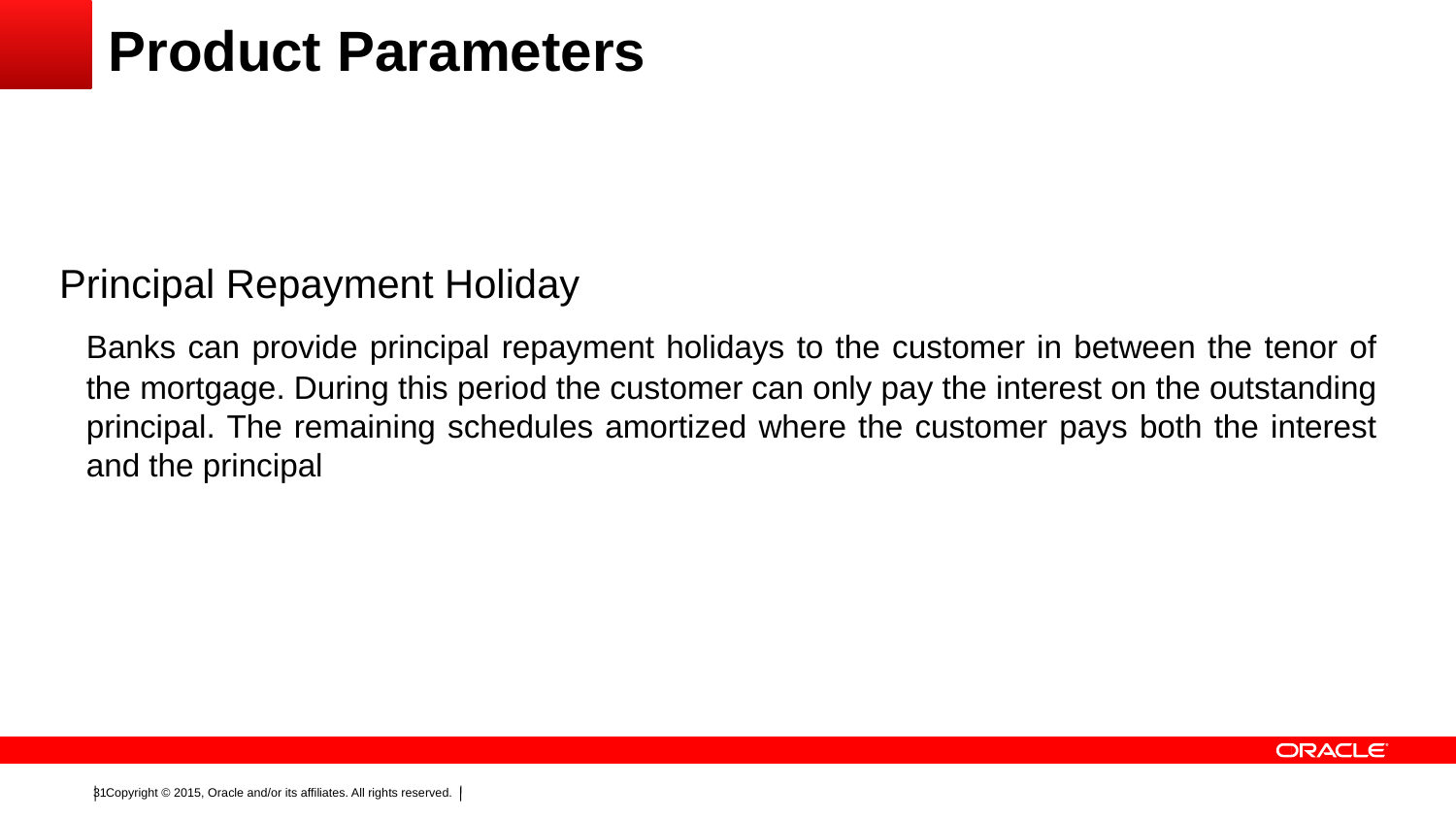

# Product Parameters
Principal Repayment Holiday
	Banks can provide principal repayment holidays to the customer in between the tenor of the mortgage. During this period the customer can only pay the interest on the outstanding principal. The remaining schedules amortized where the customer pays both the interest and the principal